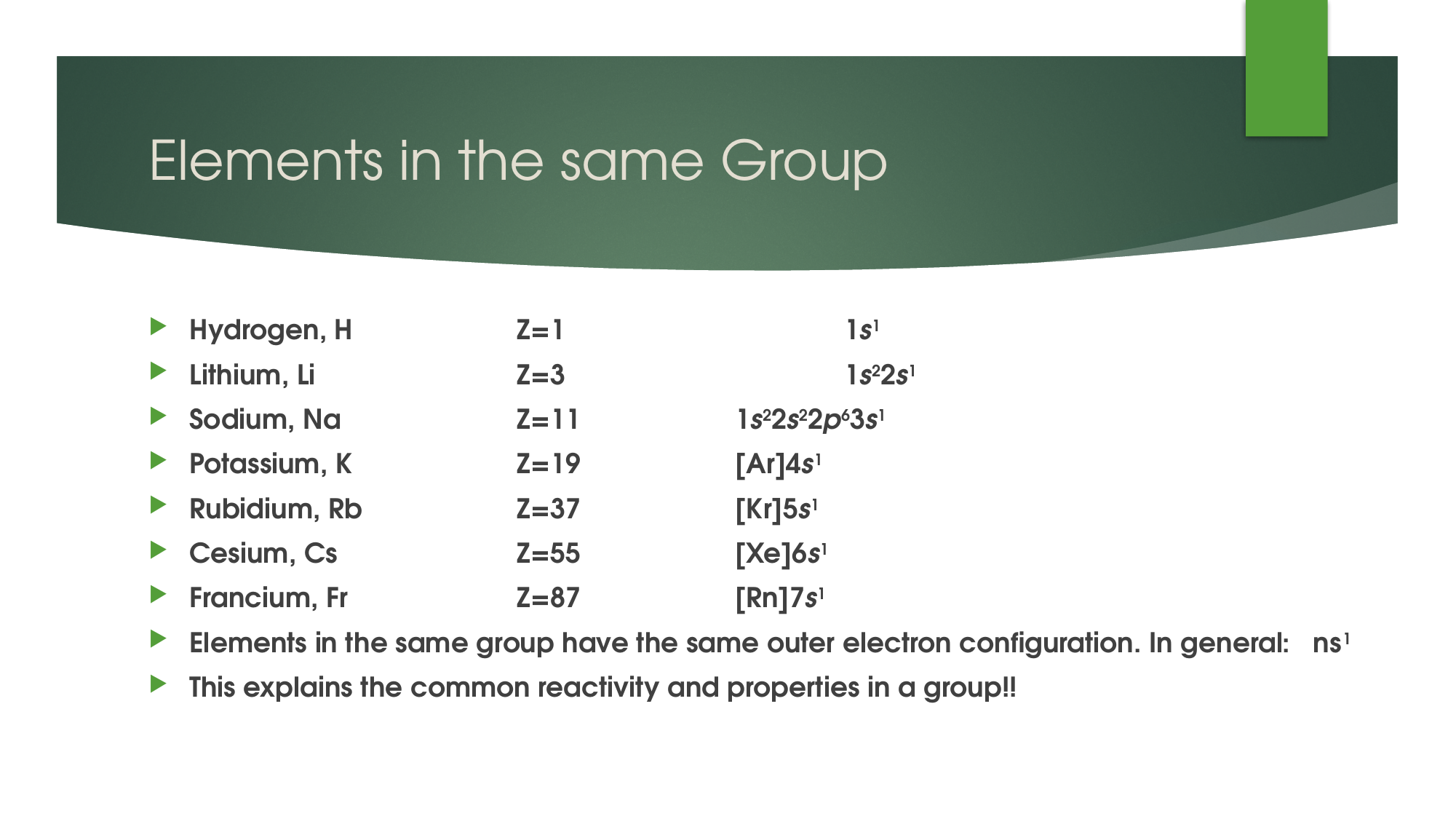

# Elements in the same Group
Hydrogen, H		Z=1			1s1
Lithium, Li		Z=3			1s22s1
Sodium, Na		Z=11		1s22s22p63s1
Potassium, K		Z=19		[Ar]4s1
Rubidium, Rb		Z=37		[Kr]5s1
Cesium, Cs		Z=55		[Xe]6s1
Francium, Fr		Z=87		[Rn]7s1
Elements in the same group have the same outer electron configuration. In general:   ns1
This explains the common reactivity and properties in a group!!